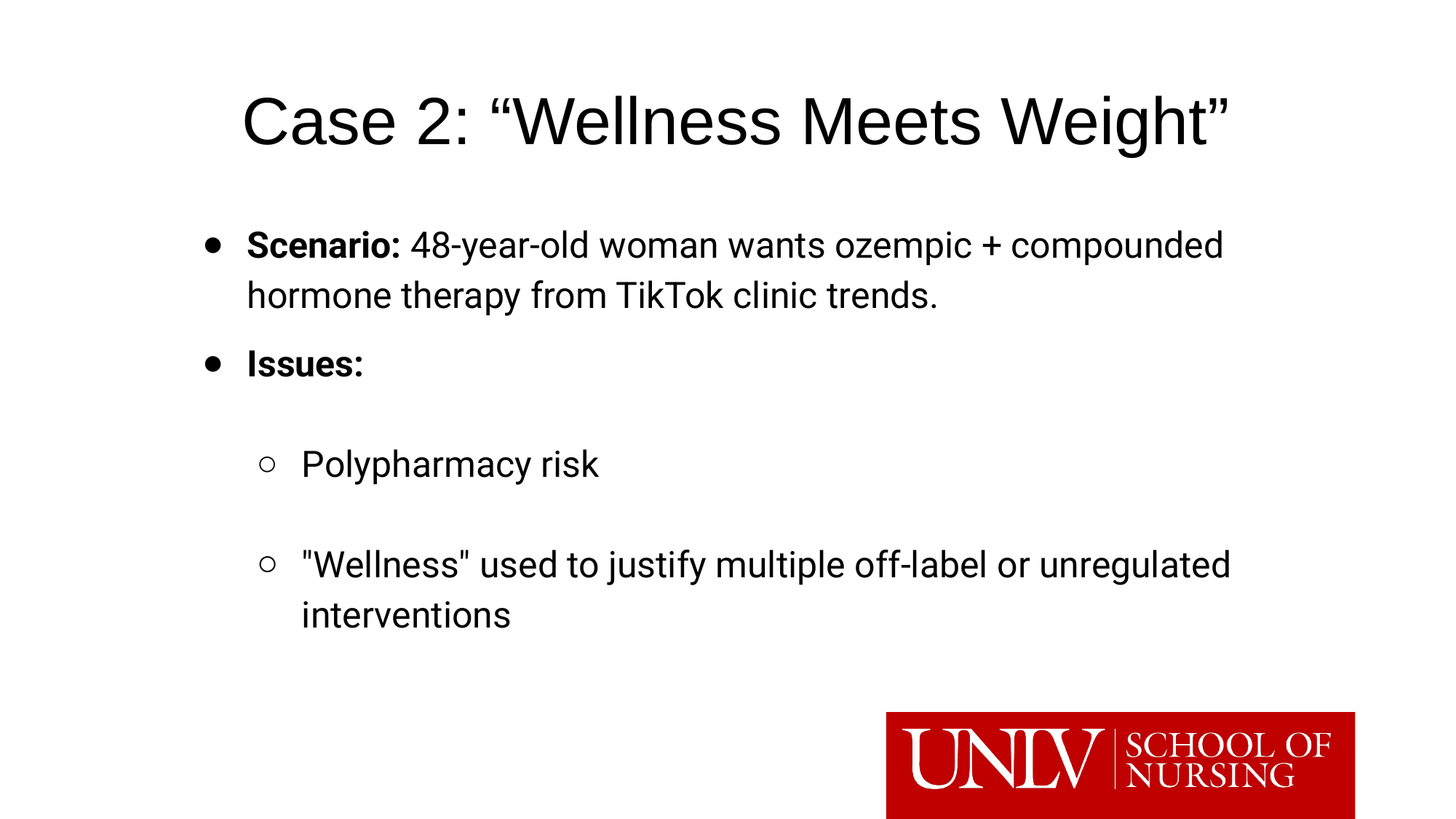

# Case 2: “Wellness Meets Weight”
Scenario: 48-year-old woman wants ozempic + compounded hormone therapy from TikTok clinic trends.
Issues:
Polypharmacy risk
"Wellness" used to justify multiple off-label or unregulated interventions